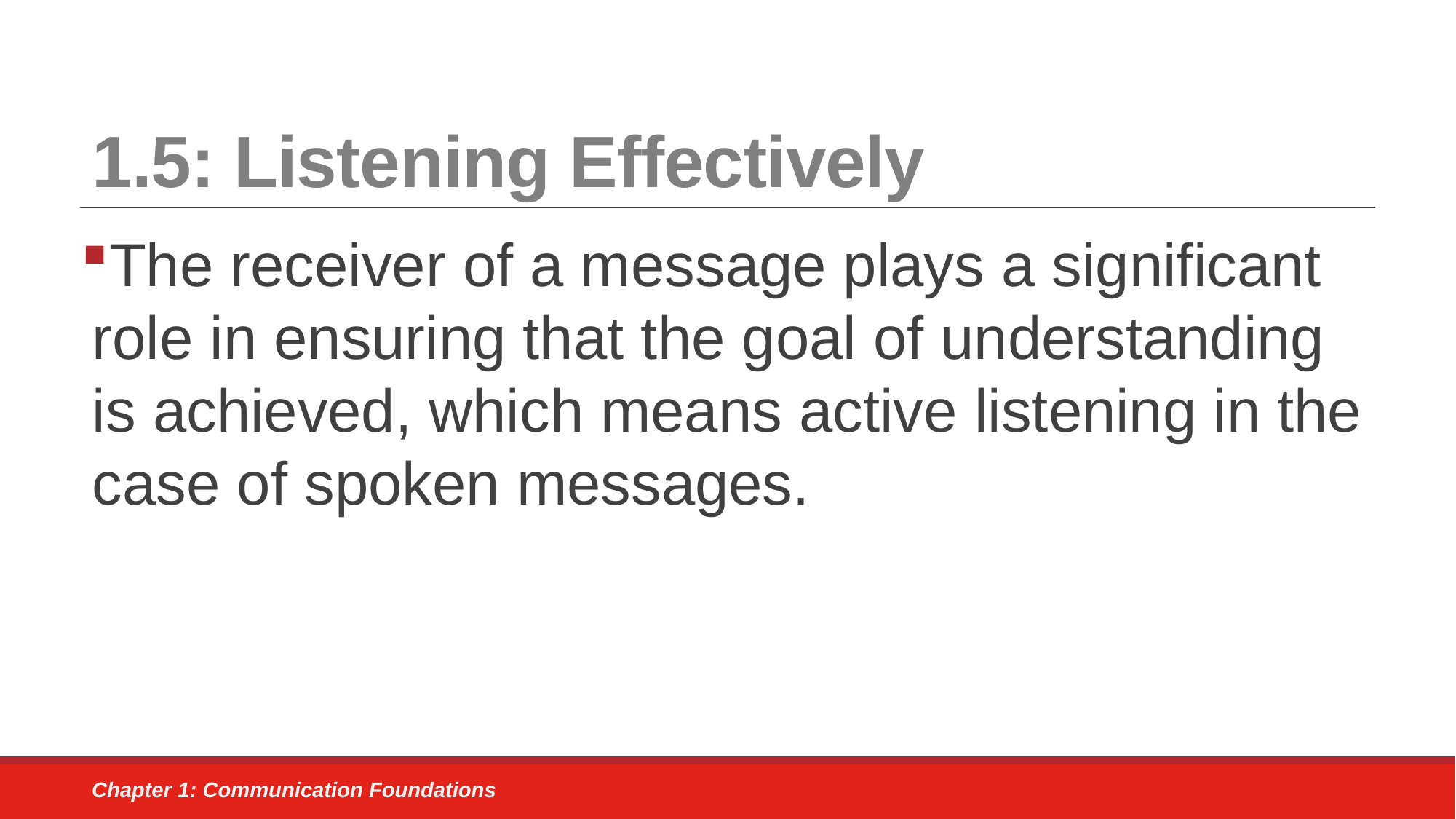

# 1.5: Listening Effectively
The receiver of a message plays a significant role in ensuring that the goal of understanding is achieved, which means active listening in the case of spoken messages.